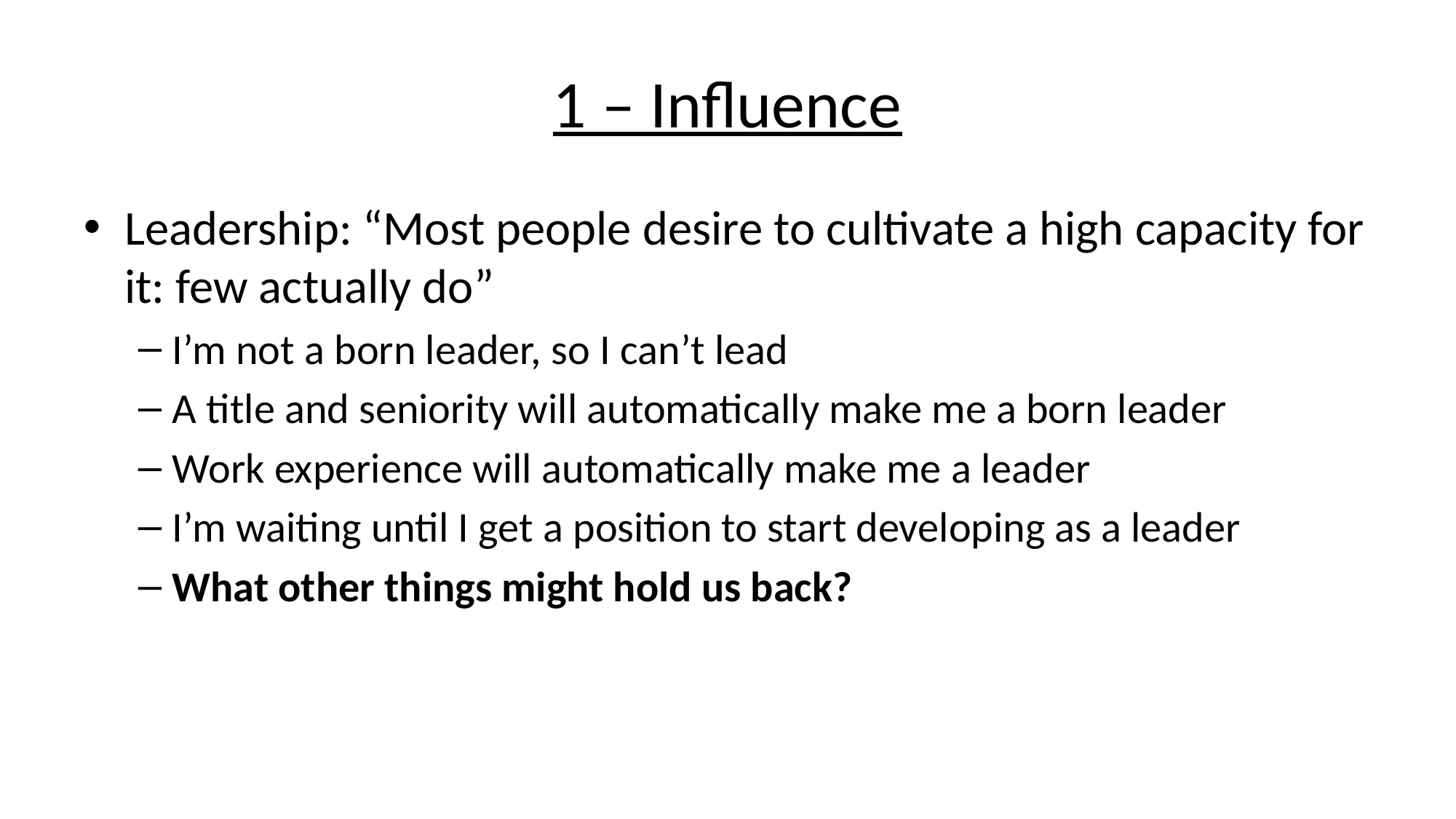

# 1 – Influence
Leadership: “Most people desire to cultivate a high capacity for it: few actually do”
I’m not a born leader, so I can’t lead
A title and seniority will automatically make me a born leader
Work experience will automatically make me a leader
I’m waiting until I get a position to start developing as a leader
What other things might hold us back?